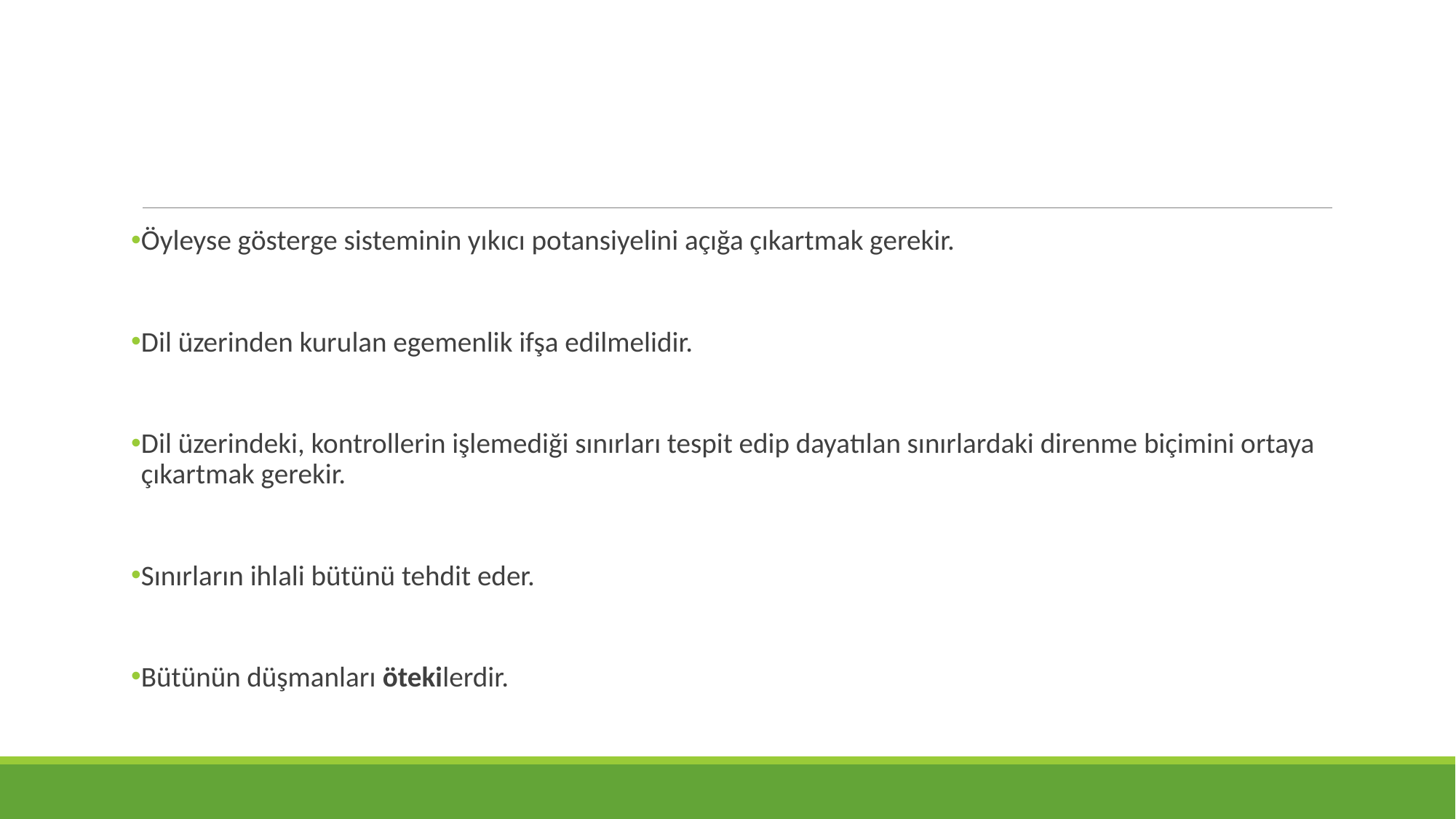

Öyleyse gösterge sisteminin yıkıcı potansiyelini açığa çıkartmak gerekir.

Dil üzerinden kurulan egemenlik ifşa edilmelidir.

Dil üzerindeki, kontrollerin işlemediği sınırları tespit edip dayatılan sınırlardaki direnme biçimini ortaya çıkartmak gerekir.

Sınırların ihlali bütünü tehdit eder.

Bütünün düşmanları ötekilerdir.